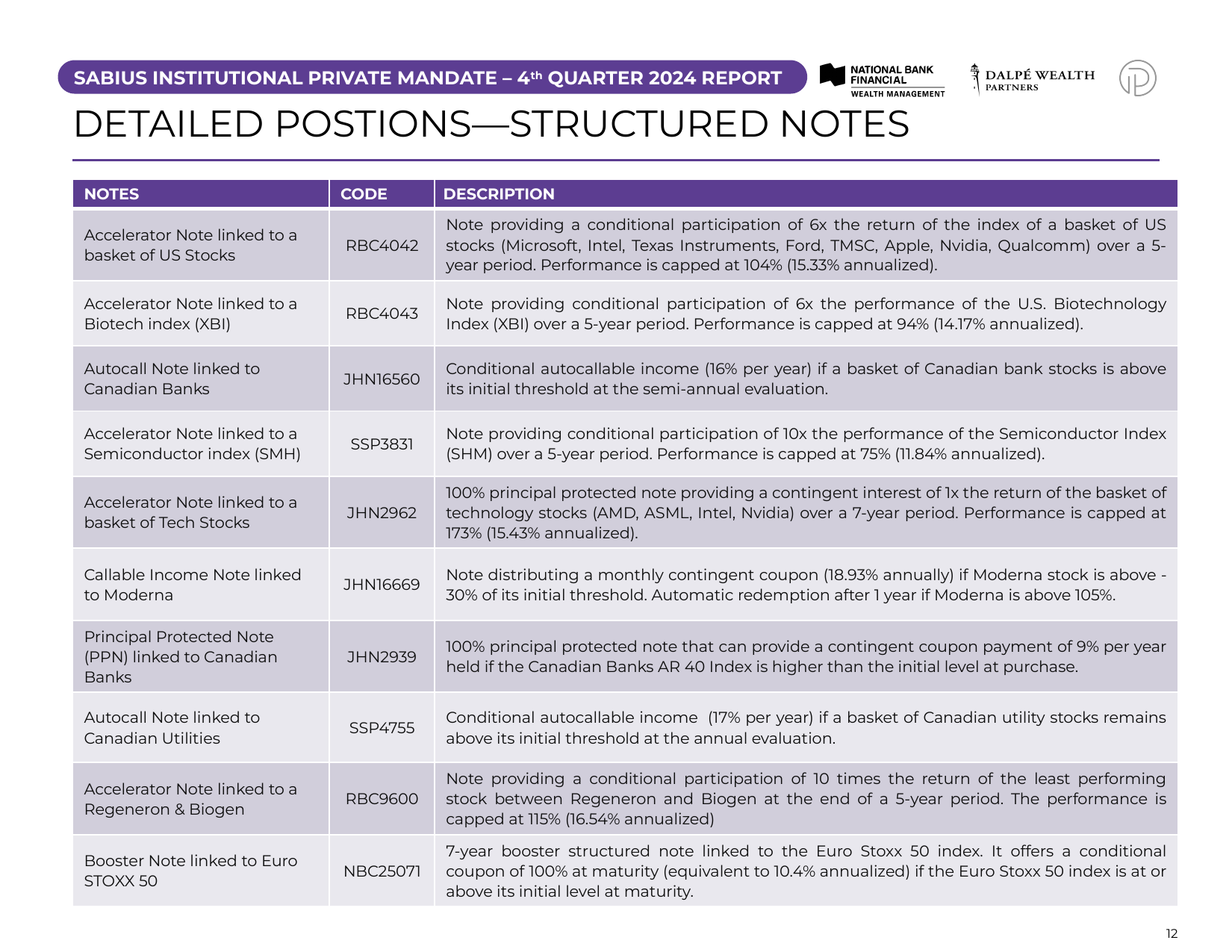

# DETAILED POSTIONS—STRUCTURED NOTES
| NOTES | CODE | DESCRIPTION |
| --- | --- | --- |
| Accelerator Note linked to a basket of US Stocks | RBC4042 | Note providing a conditional participation of 6x the return of the index of a basket of US stocks (Microsoft, Intel, Texas Instruments, Ford, TMSC, Apple, Nvidia, Qualcomm) over a 5-year period. Performance is capped at 104% (15.33% annualized). |
| Accelerator Note linked to a Biotech index (XBI) | RBC4043 | Note providing conditional participation of 6x the performance of the U.S. Biotechnology Index (XBI) over a 5-year period. Performance is capped at 94% (14.17% annualized). |
| Autocall Note linked to Canadian Banks | JHN16560 | Conditional autocallable income (16% per year) if a basket of Canadian bank stocks is above its initial threshold at the semi-annual evaluation. |
| Accelerator Note linked to a Semiconductor index (SMH) | SSP3831 | Note providing conditional participation of 10x the performance of the Semiconductor Index (SHM) over a 5-year period. Performance is capped at 75% (11.84% annualized). |
| Accelerator Note linked to a basket of Tech Stocks | JHN2962 | 100% principal protected note providing a contingent interest of 1x the return of the basket of technology stocks (AMD, ASML, Intel, Nvidia) over a 7-year period. Performance is capped at 173% (15.43% annualized). |
| Callable Income Note linked to Moderna | JHN16669 | Note distributing a monthly contingent coupon (18.93% annually) if Moderna stock is above -30% of its initial threshold. Automatic redemption after 1 year if Moderna is above 105%. |
| Principal Protected Note (PPN) linked to Canadian Banks | JHN2939 | 100% principal protected note that can provide a contingent coupon payment of 9% per year held if the Canadian Banks AR 40 Index is higher than the initial level at purchase. |
| Autocall Note linked to Canadian Utilities | SSP4755 | Conditional autocallable income (17% per year) if a basket of Canadian utility stocks remains above its initial threshold at the annual evaluation. |
| Accelerator Note linked to a Regeneron & Biogen | RBC9600 | Note providing a conditional participation of 10 times the return of the least performing stock between Regeneron and Biogen at the end of a 5-year period. The performance is capped at 115% (16.54% annualized) |
| Booster Note linked to Euro STOXX 50 | NBC25071 | 7-year booster structured note linked to the Euro Stoxx 50 index. It offers a conditional coupon of 100% at maturity (equivalent to 10.4% annualized) if the Euro Stoxx 50 index is at or above its initial level at maturity. |
12